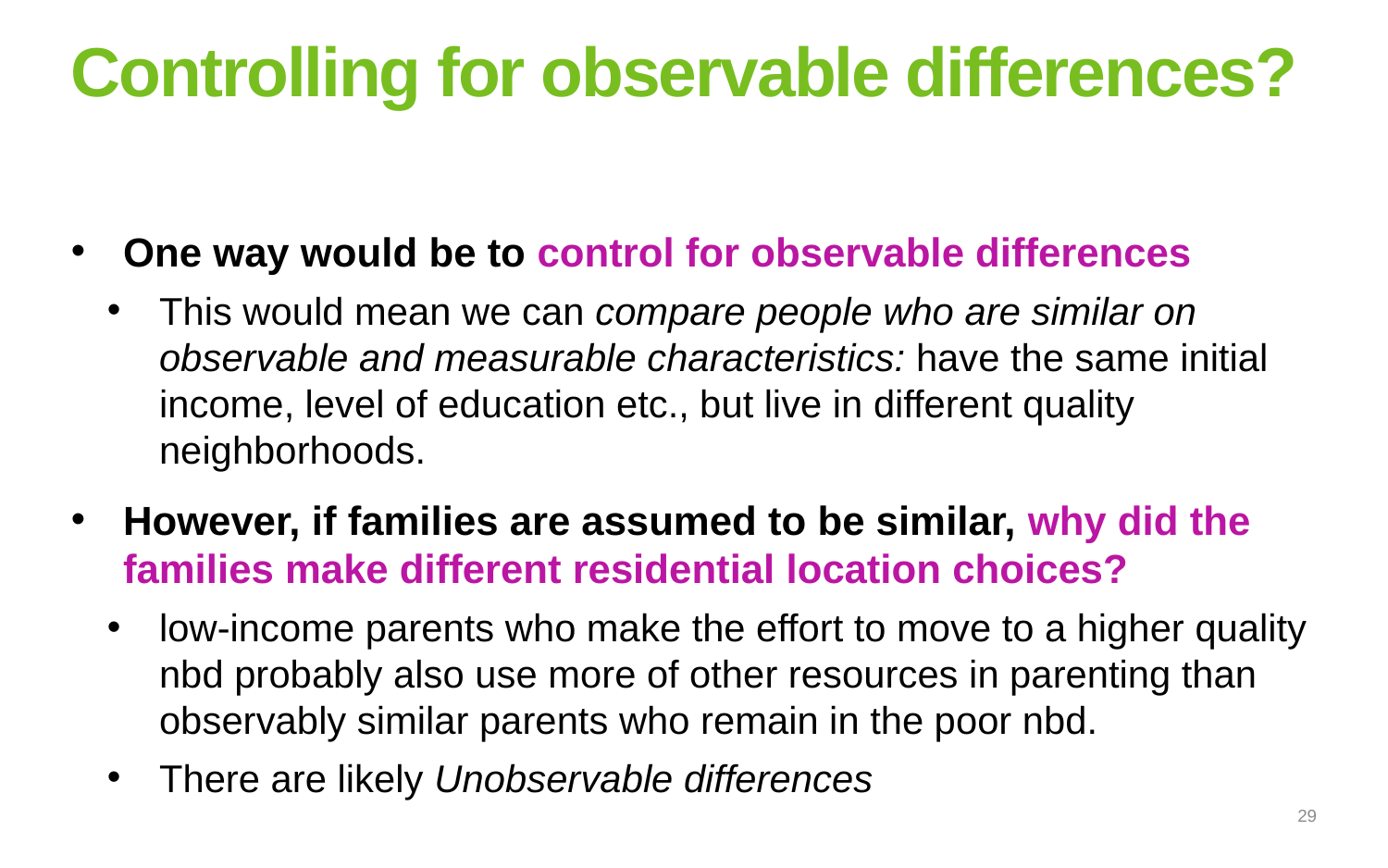

# Controlling for observable differences?
One way would be to control for observable differences
This would mean we can compare people who are similar on observable and measurable characteristics: have the same initial income, level of education etc., but live in different quality neighborhoods.
However, if families are assumed to be similar, why did the families make different residential location choices?
low-income parents who make the effort to move to a higher quality nbd probably also use more of other resources in parenting than observably similar parents who remain in the poor nbd.
There are likely Unobservable differences

29